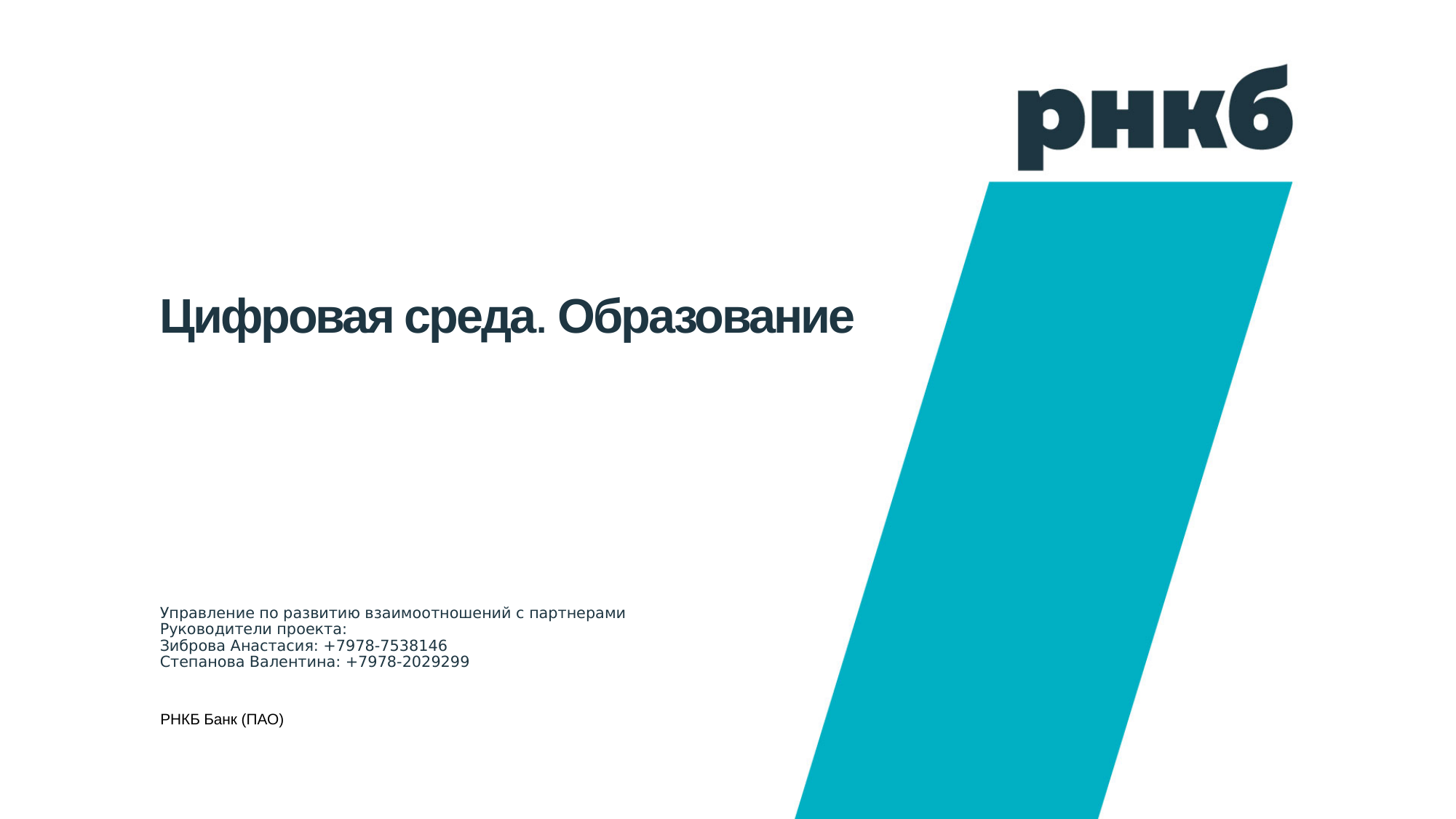

# Цифровая среда. Образование Управление по развитию взаимоотношений с партнерами Руководители проекта: Зиброва Анастасия: +7978-7538146 Степанова Валентина: +7978-2029299